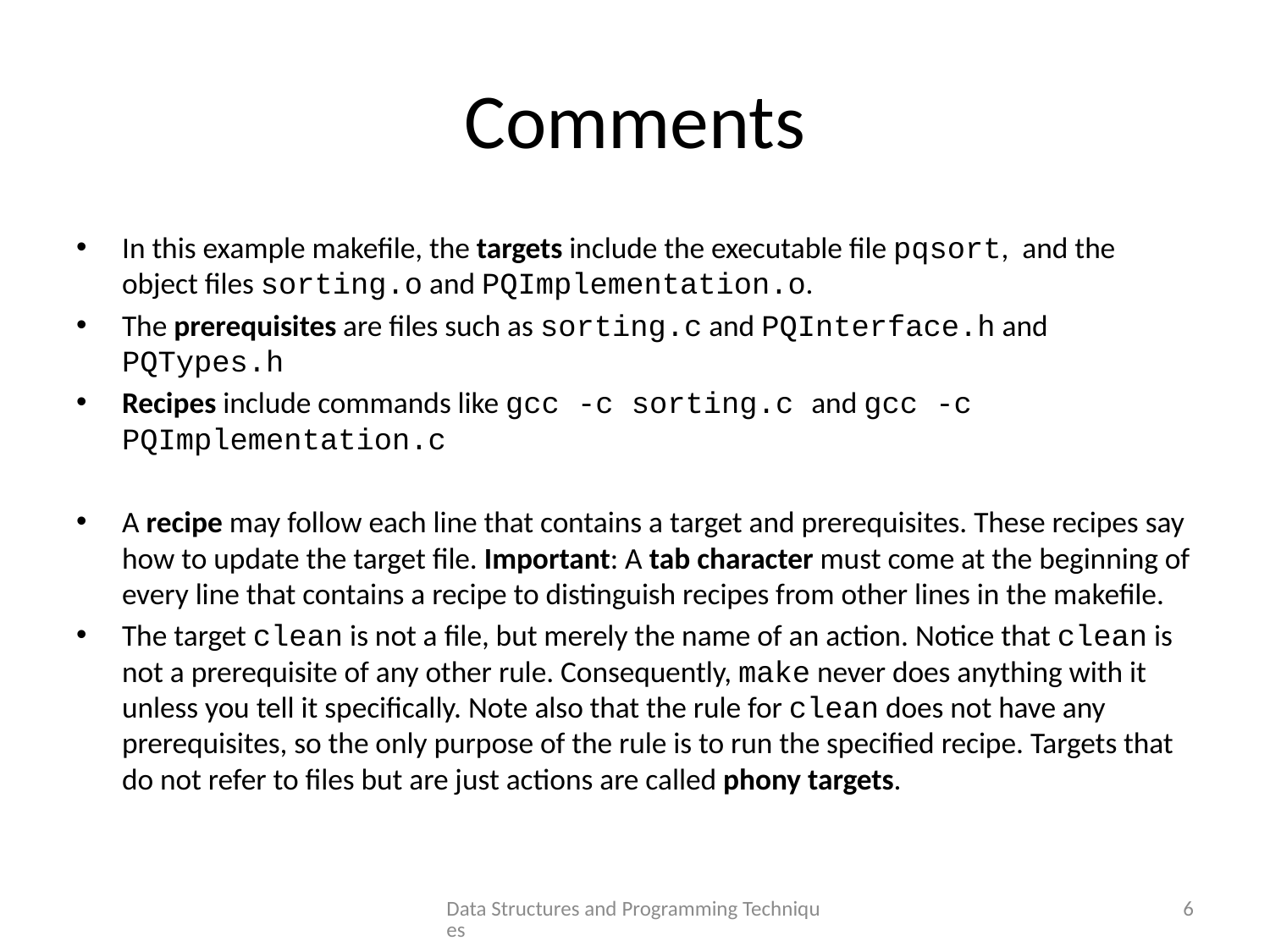

# Comments
In this example makefile, the targets include the executable file pqsort,  and the object files sorting.o and PQImplementation.o.
The prerequisites are files such as sorting.c and PQInterface.h and PQTypes.h
Recipes include commands like gcc -c sorting.c and gcc -c PQImplementation.c

A recipe may follow each line that contains a target and prerequisites. These recipes say how to update the target file. Important: A tab character must come at the beginning of every line that contains a recipe to distinguish recipes from other lines in the makefile.
The target clean is not a file, but merely the name of an action. Notice that clean is not a prerequisite of any other rule. Consequently, make never does anything with it unless you tell it specifically. Note also that the rule for clean does not have any prerequisites, so the only purpose of the rule is to run the specified recipe. Targets that do not refer to files but are just actions are called phony targets.

Data Structures and Programming Techniques
6